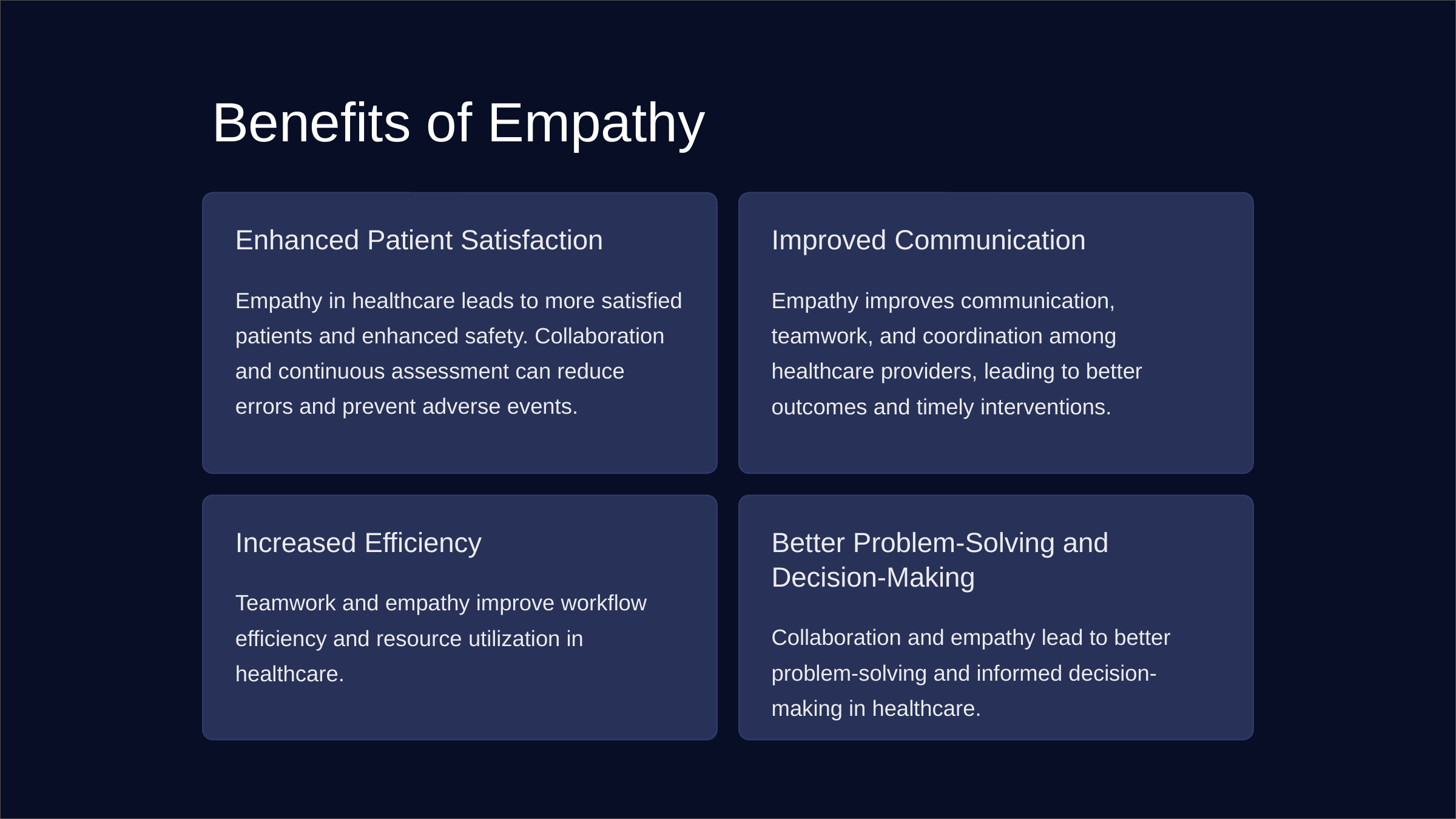

Benefits of Empathy

Enhanced Patient Satisfaction
Improved Communication
Empathy in healthcare leads to more satisfied patients and enhanced safety. Collaboration and continuous assessment can reduce errors and prevent adverse events.
Empathy improves communication, teamwork, and coordination among healthcare providers, leading to better outcomes and timely interventions.

Increased Efficiency
Better Problem-Solving and Decision-Making
Teamwork and empathy improve workflow efficiency and resource utilization in healthcare.
Collaboration and empathy lead to better problem-solving and informed decision-making in healthcare.